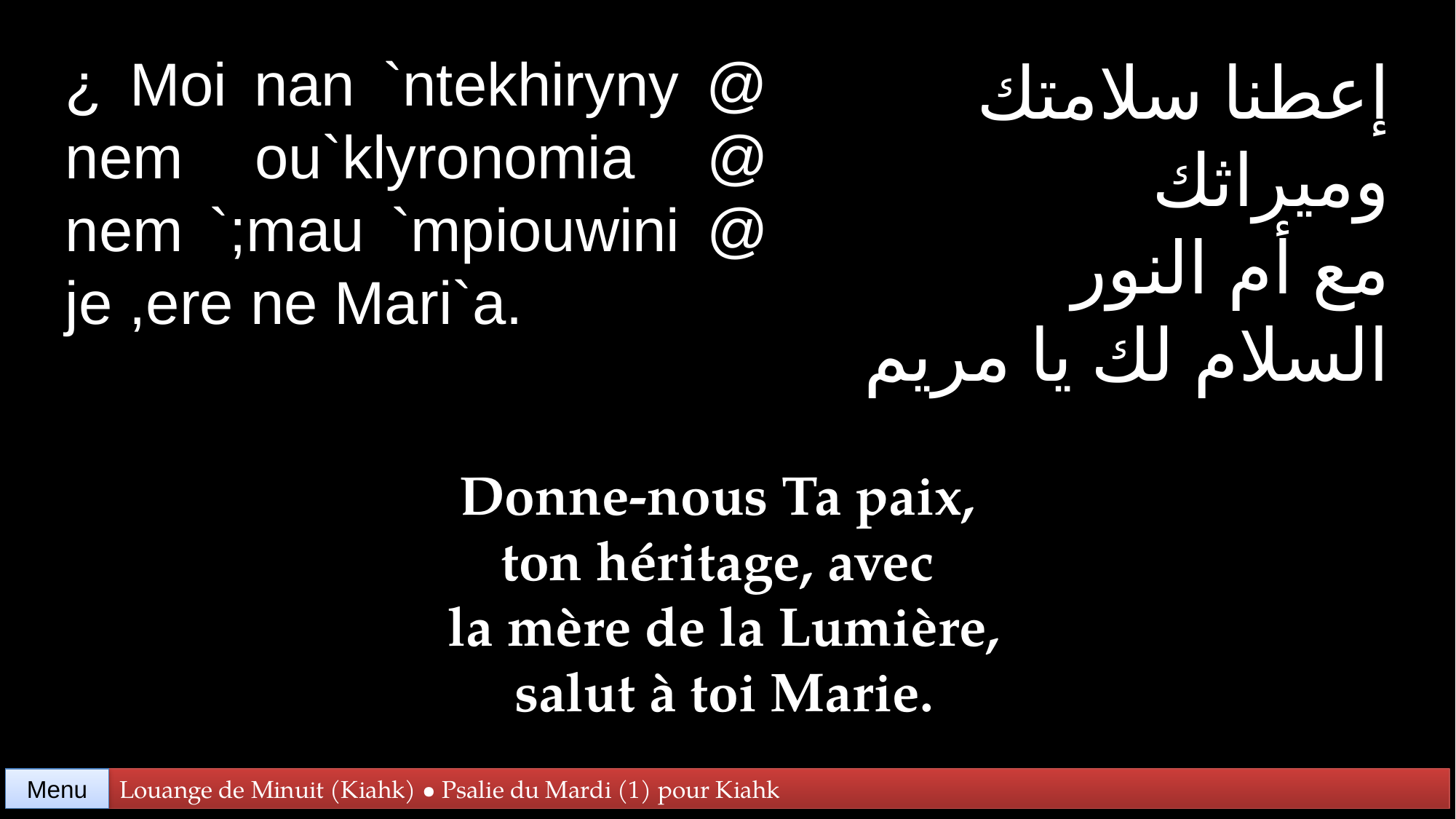

¿ Moi nan `ntekhiryny @ nem ou`klyronomia @ nem `;mau `mpiouwini @ je ,ere ne Mari`a.
إعطنا سلامتك
وميراثك
مع أم النور
السلام لك يا مريم

Donne-nous Ta paix,
ton héritage, avec
la mère de la Lumière,
salut à toi Marie.
Menu
Louange de Minuit (Kiahk) • Psalie du Mardi (1) pour Kiahk